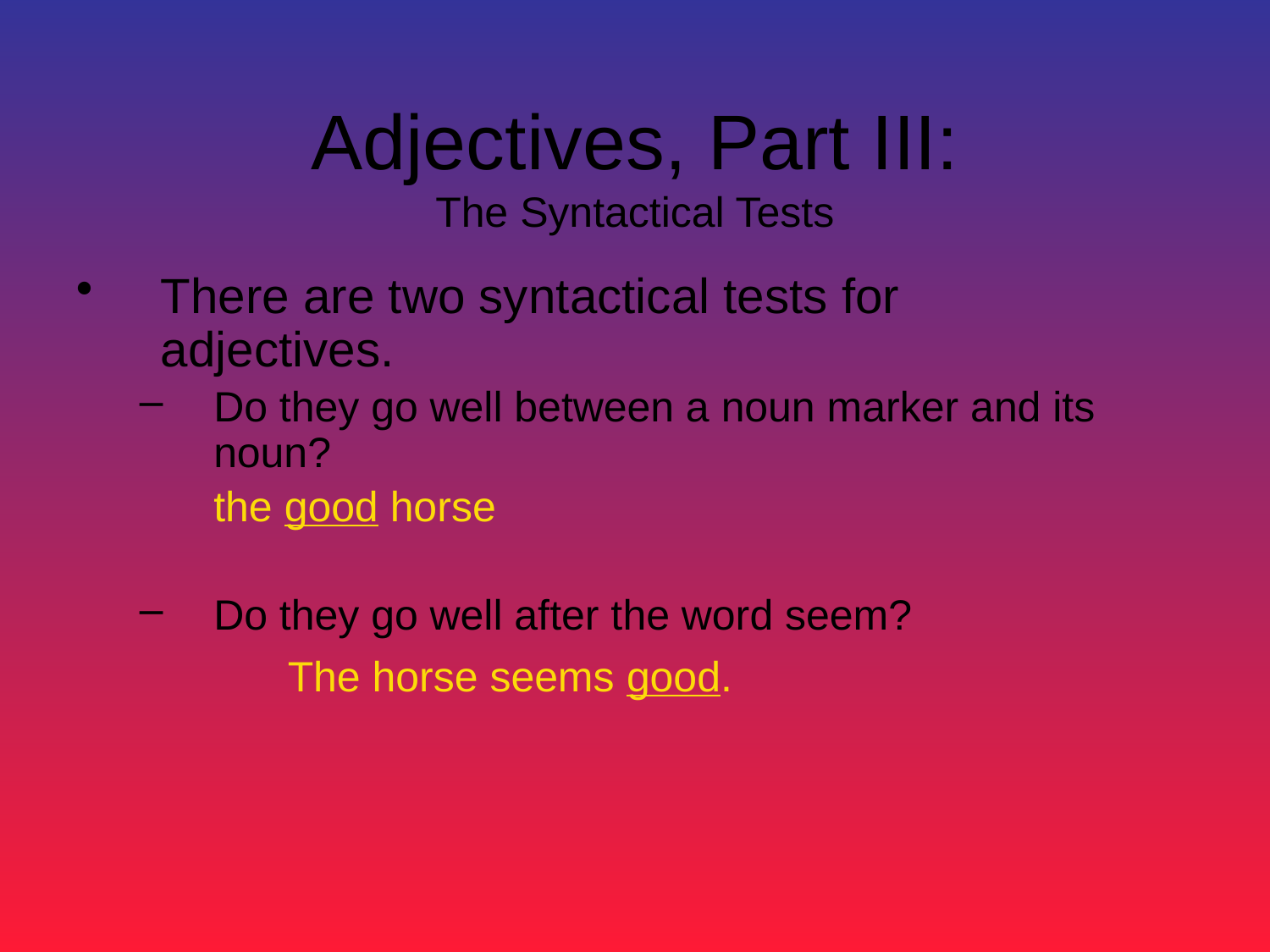

# Adjectives, Part III: The Syntactical Tests
There are two syntactical tests for adjectives.
Do they go well between a noun marker and its noun?
	the good horse

Do they go well after the word seem?
		The horse seems good.